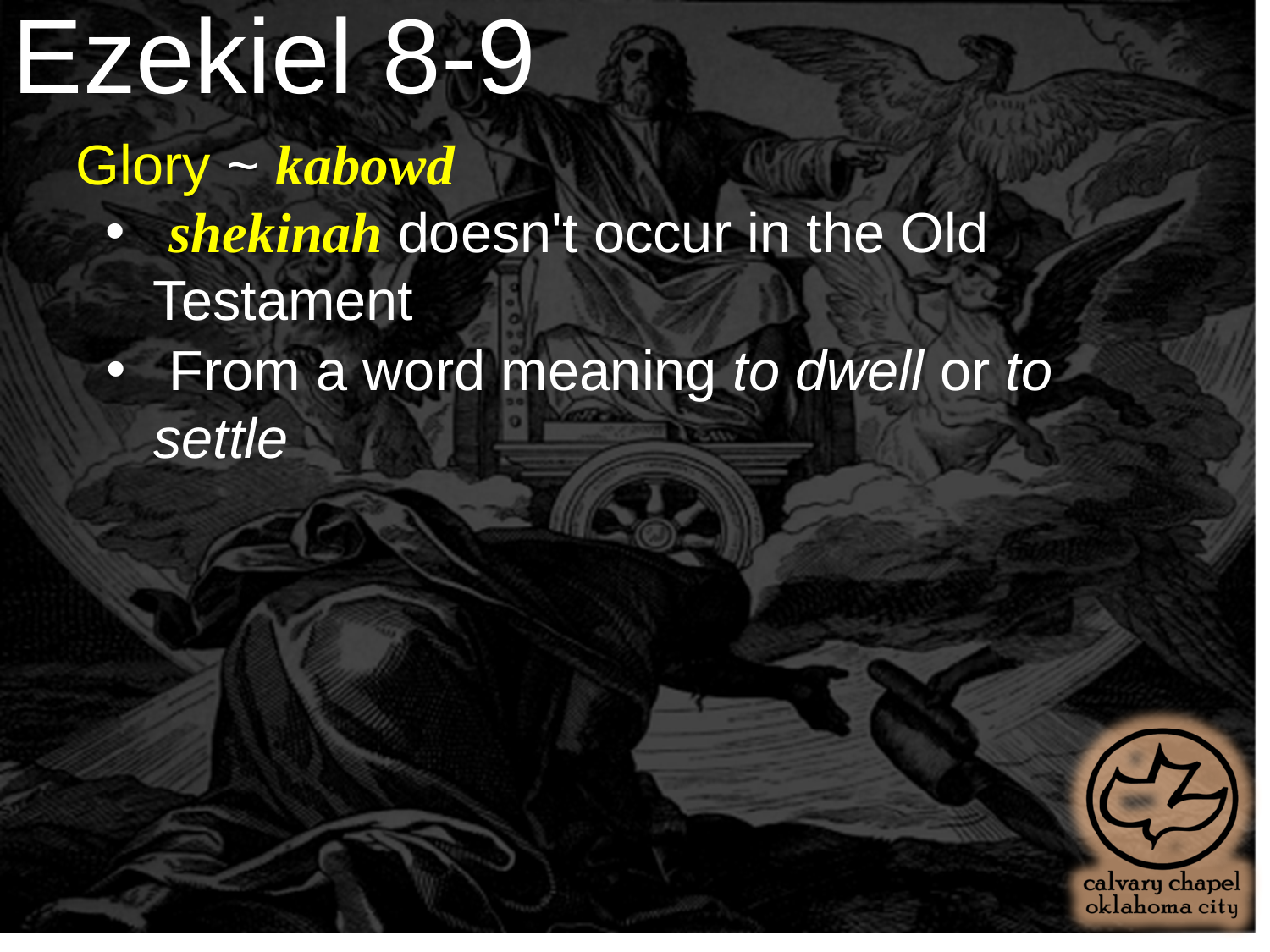

Ezekiel 8-9
Glory ~ kabowd
 shekinah doesn't occur in the Old Testament
 From a word meaning to dwell or to settle